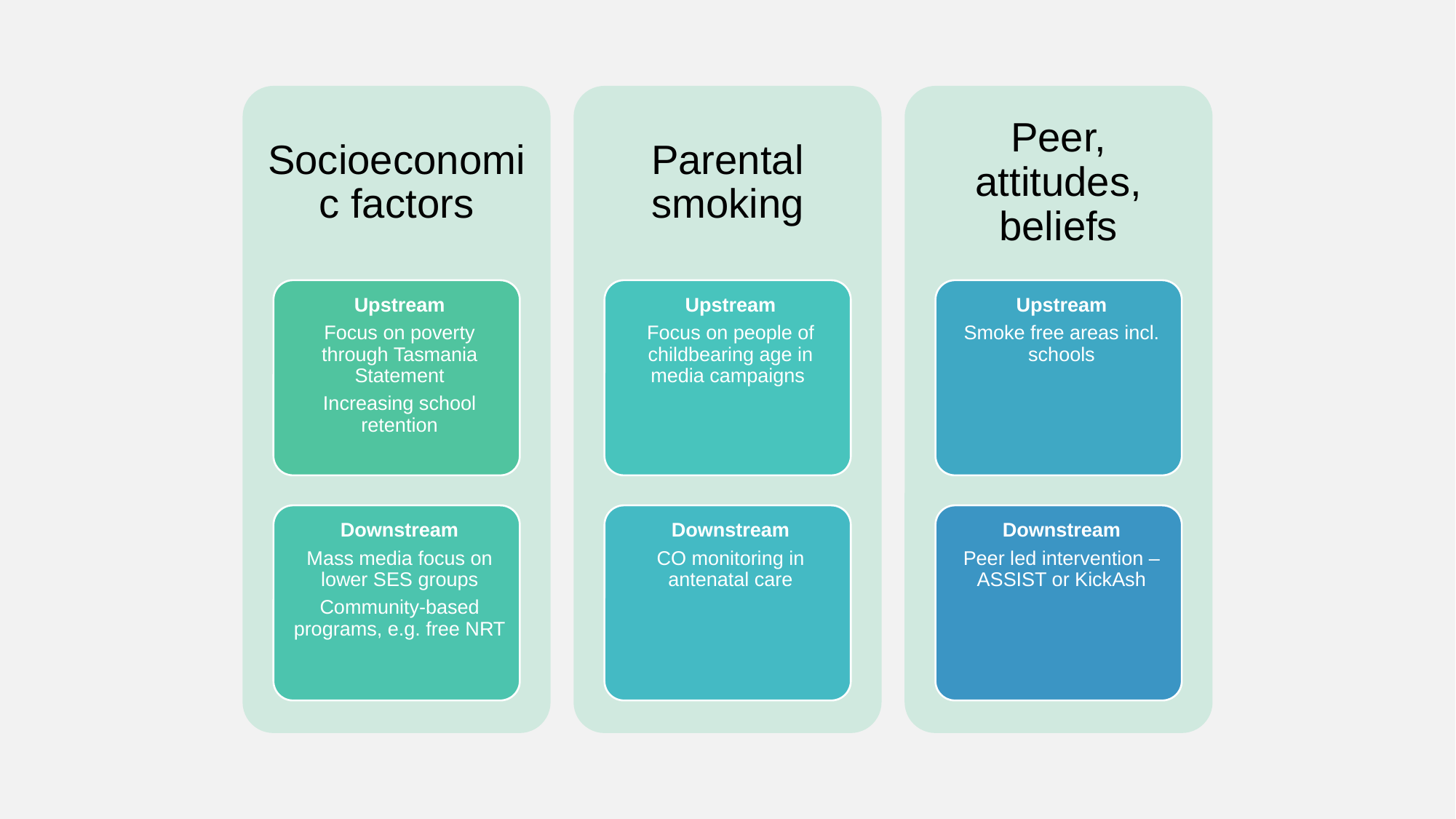

Socioeconomic factors
Upstream
Focus on poverty through Tasmania Statement
Increasing school retention

Downstream
Mass media focus on lower SES groups
Community-based programs, e.g. free NRT
Parental smoking
Upstream
Focus on people of childbearing age in media campaigns
Downstream
CO monitoring in antenatal care

Peer, attitudes, beliefs
Upstream
Smoke free areas incl. schools

Downstream
Peer led intervention – ASSIST or KickAsh